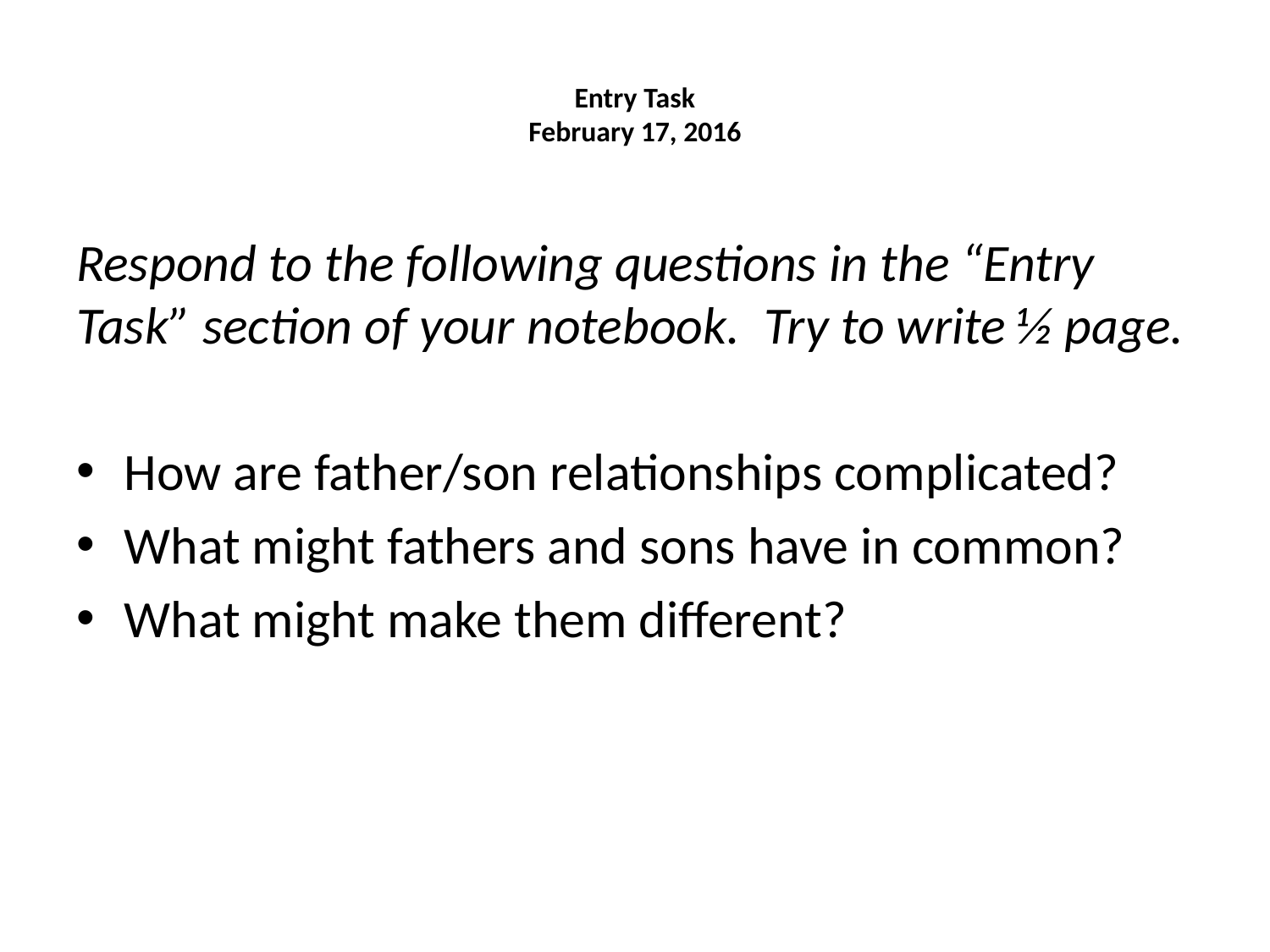

# Entry Task February 17, 2016
Respond to the following questions in the “Entry Task” section of your notebook.  Try to write ½ page.

How are father/son relationships complicated?
What might fathers and sons have in common?
What might make them different?